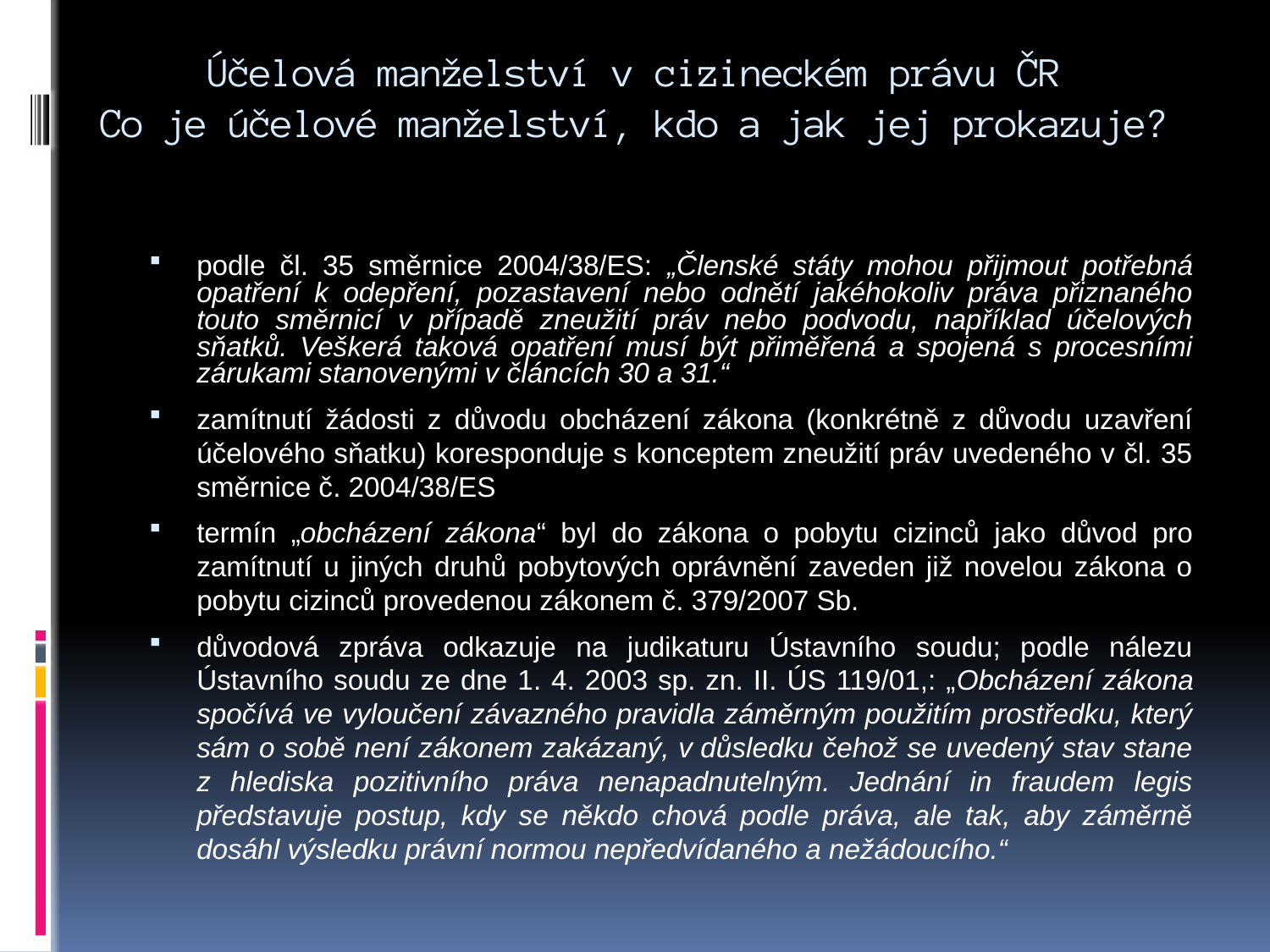

# Účelová manželství v cizineckém právu ČR Co je účelové manželství, kdo a jak jej prokazuje?
podle čl. 35 směrnice 2004/38/ES: „Členské státy mohou přijmout potřebná opatření k odepření, pozastavení nebo odnětí jakéhokoliv práva přiznaného touto směrnicí v případě zneužití práv nebo podvodu, například účelových sňatků. Veškerá taková opatření musí být přiměřená a spojená s procesními zárukami stanovenými v článcích 30 a 31.“
zamítnutí žádosti z důvodu obcházení zákona (konkrétně z důvodu uzavření účelového sňatku) koresponduje s konceptem zneužití práv uvedeného v čl. 35 směrnice č. 2004/38/ES
termín „obcházení zákona“ byl do zákona o pobytu cizinců jako důvod pro zamítnutí u jiných druhů pobytových oprávnění zaveden již novelou zákona o pobytu cizinců provedenou zákonem č. 379/2007 Sb.
důvodová zpráva odkazuje na judikaturu Ústavního soudu; podle nálezu Ústavního soudu ze dne 1. 4. 2003 sp. zn. II. ÚS 119/01,: „Obcházení zákona spočívá ve vyloučení závazného pravidla záměrným použitím prostředku, který sám o sobě není zákonem zakázaný, v důsledku čehož se uvedený stav stane z hlediska pozitivního práva nenapadnutelným. Jednání in fraudem legis představuje postup, kdy se někdo chová podle práva, ale tak, aby záměrně dosáhl výsledku právní normou nepředvídaného a nežádoucího.“